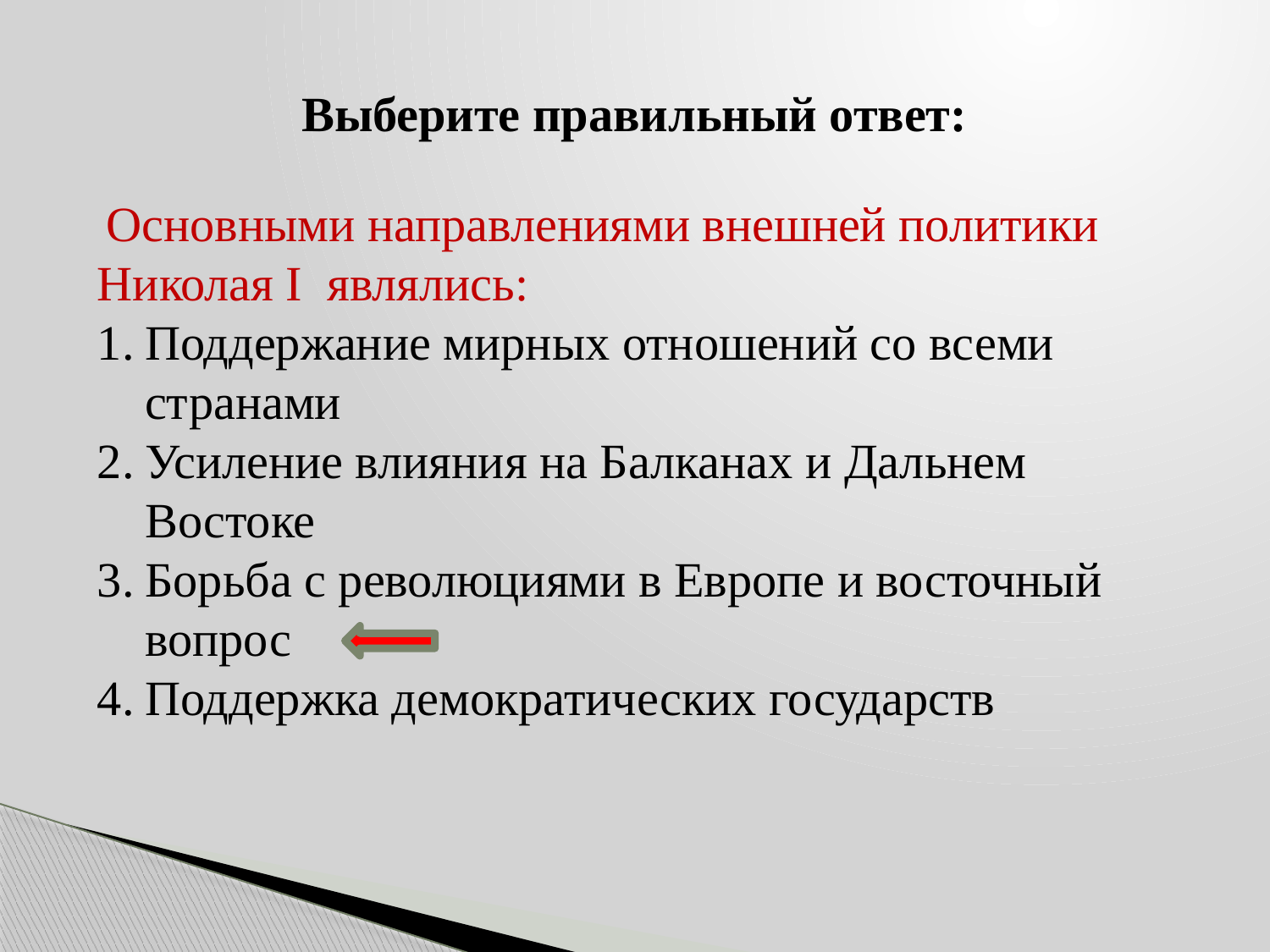

Выберите правильный ответ:
 Основными направлениями внешней политики Николая I  являлись:
Поддержание мирных отношений со всеми странами
Усиление влияния на Балканах и Дальнем Востоке
Борьба с революциями в Европе и восточный вопрос
Поддержка демократических государств